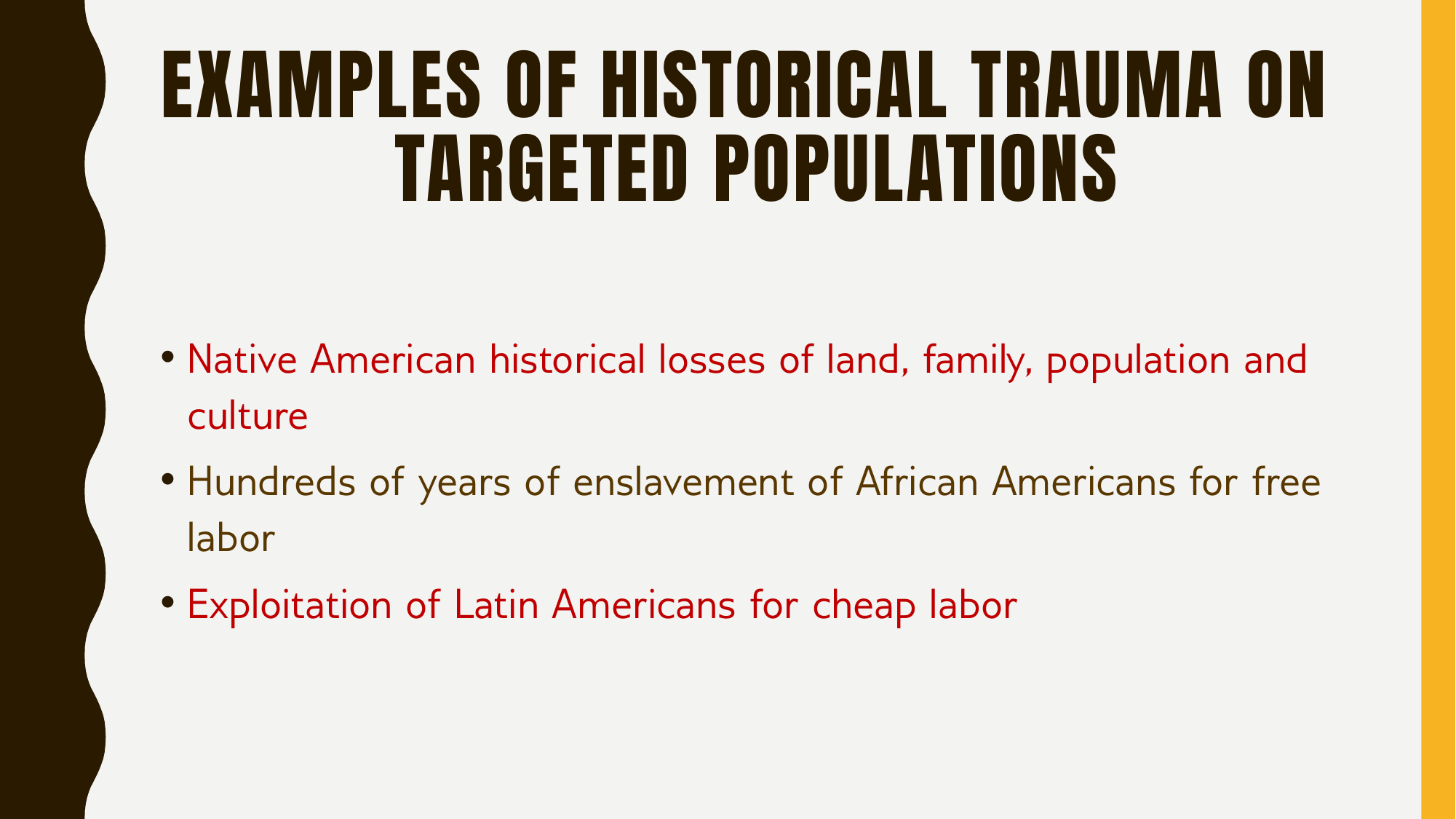

# Examples of Historical Trauma on  Targeted Populations

Native American historical losses of land, family, population and culture
Hundreds of years of enslavement of African Americans for free labor
Exploitation of Latin Americans for cheap labor